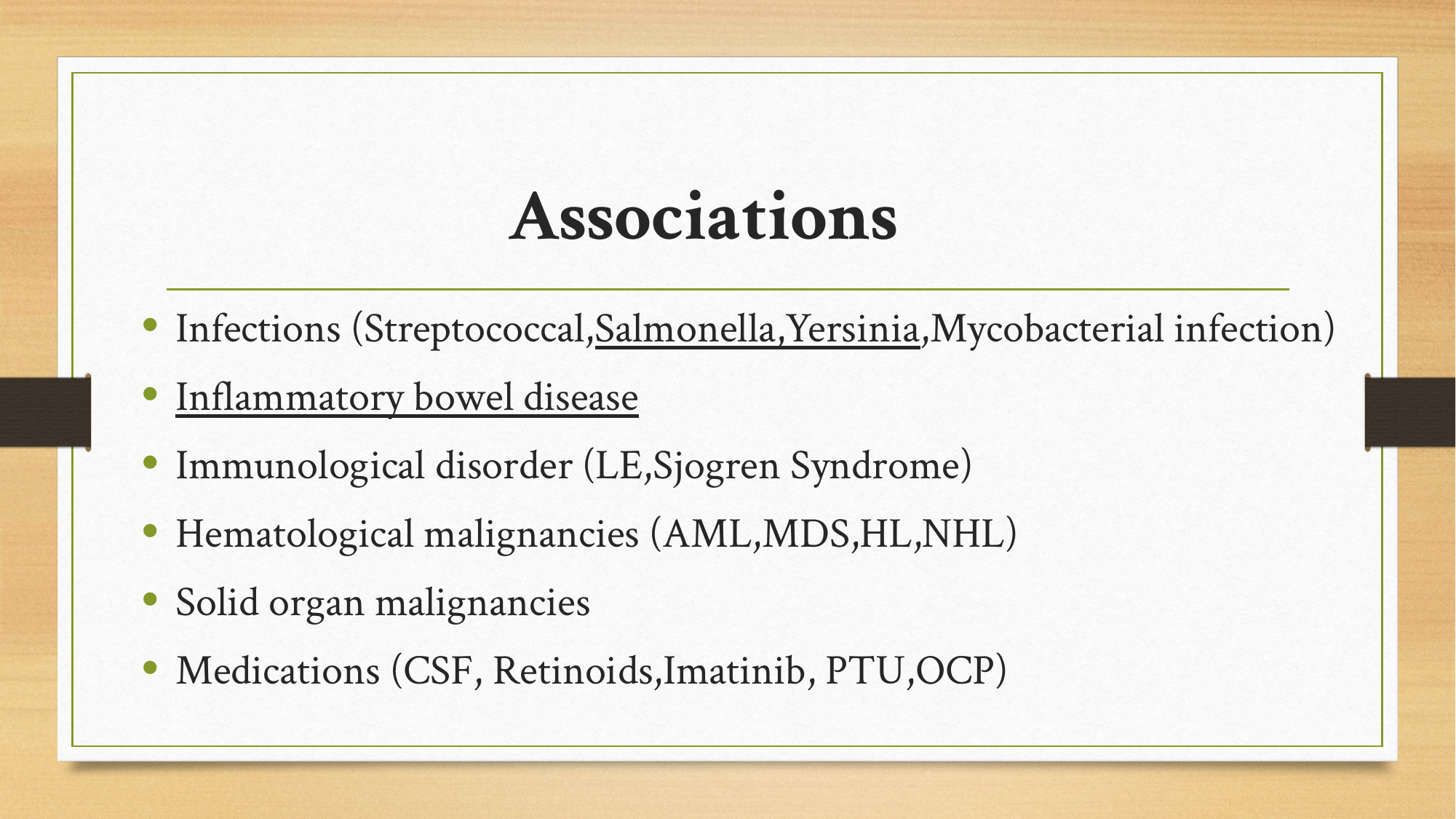

# Associations
Infections (Streptococcal,Salmonella,Yersinia,Mycobacterial infection)
Inflammatory bowel disease
Immunological disorder (LE,Sjogren Syndrome)
Hematological malignancies (AML,MDS,HL,NHL)
Solid organ malignancies
Medications (CSF, Retinoids,Imatinib, PTU,OCP)